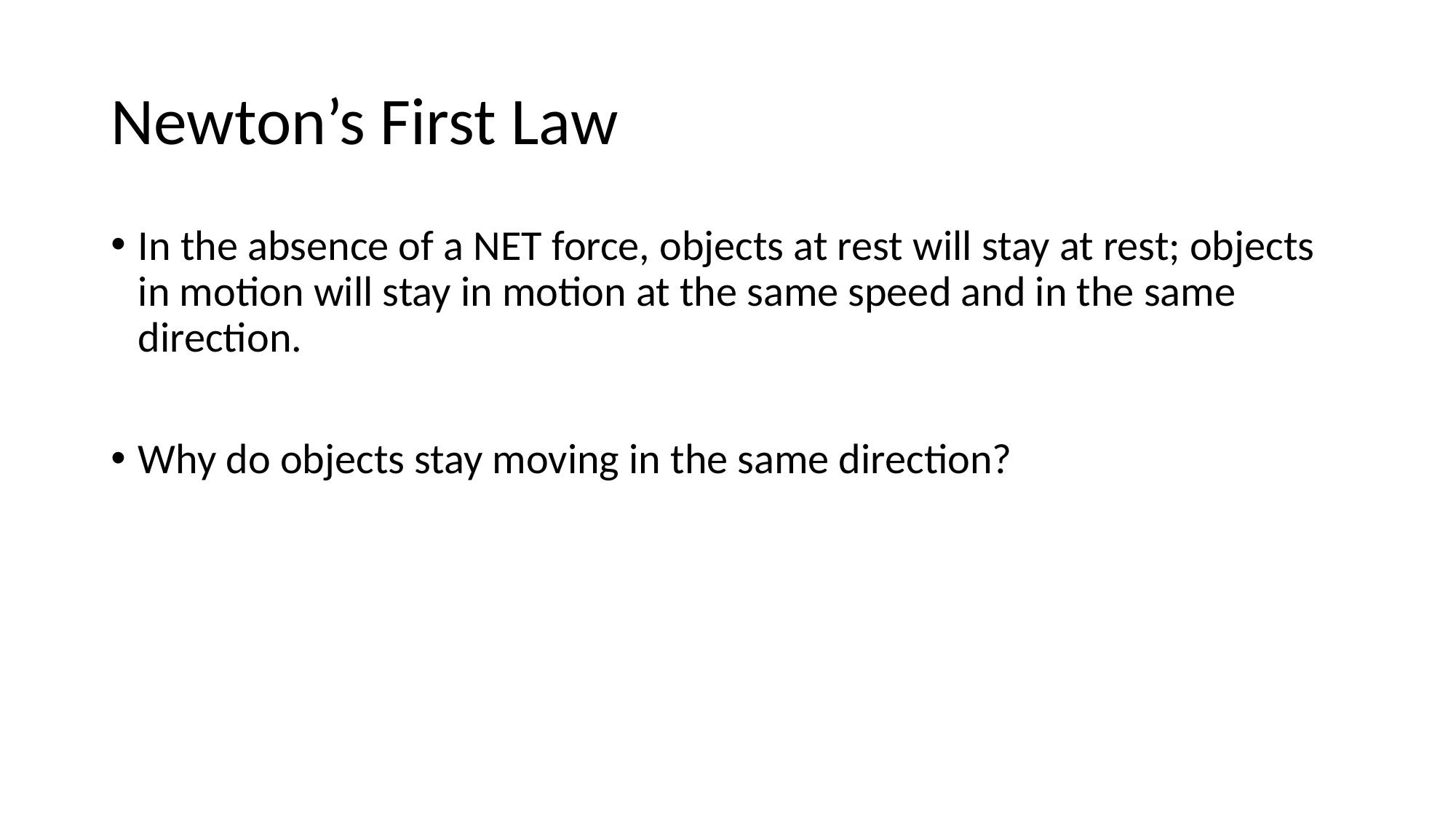

# Newton’s First Law
In the absence of a NET force, objects at rest will stay at rest; objects in motion will stay in motion at the same speed and in the same direction.

Why do objects stay moving in the same direction?